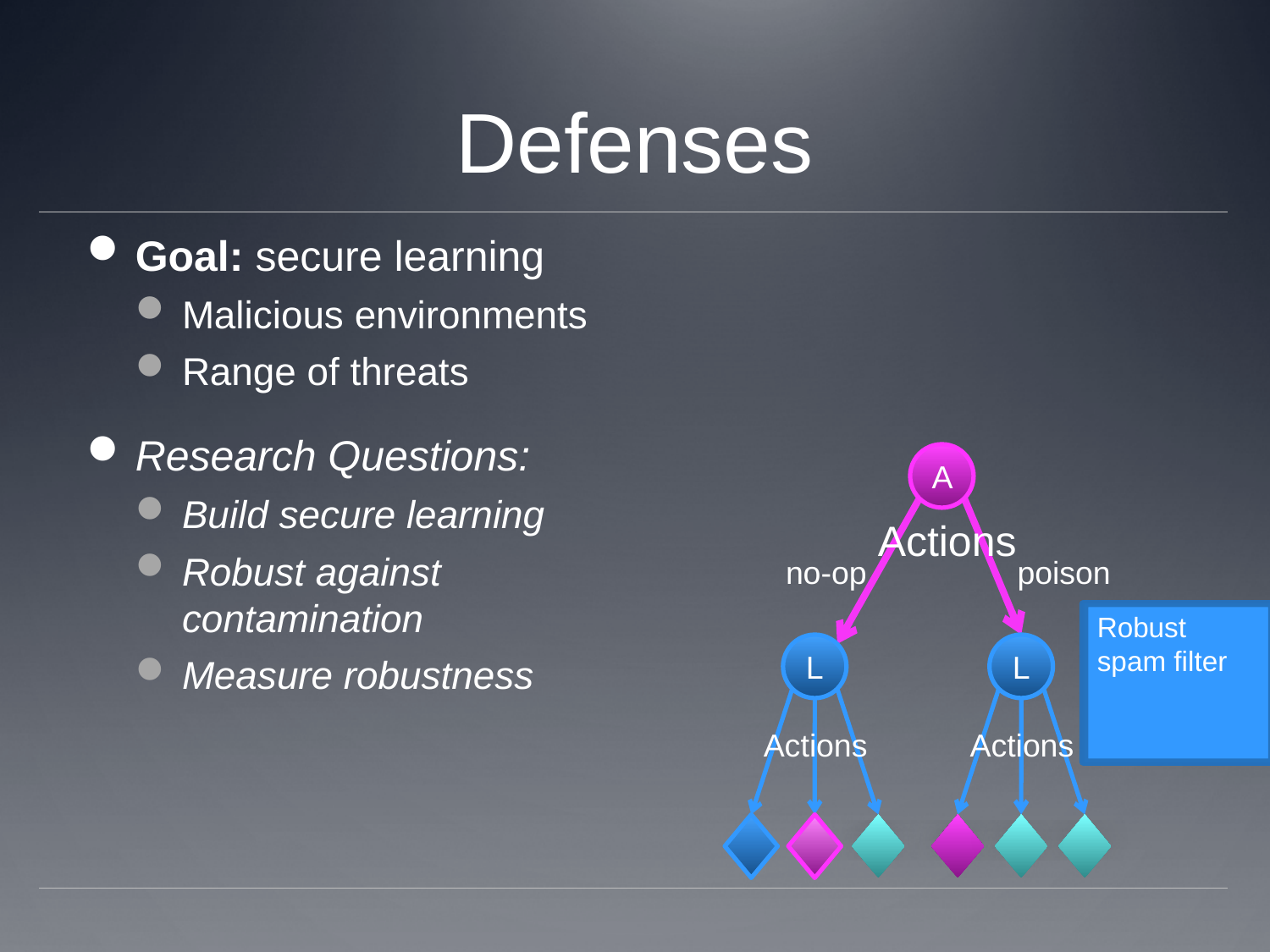

# Defenses
Goal: secure learning
Malicious environments
Range of threats
Research Questions:
Build secure learning
Robust against contamination
Measure robustness
A
Actions
no-op
poison
Naive spam filter
Robust spam filter
L
L
Actions
Actions